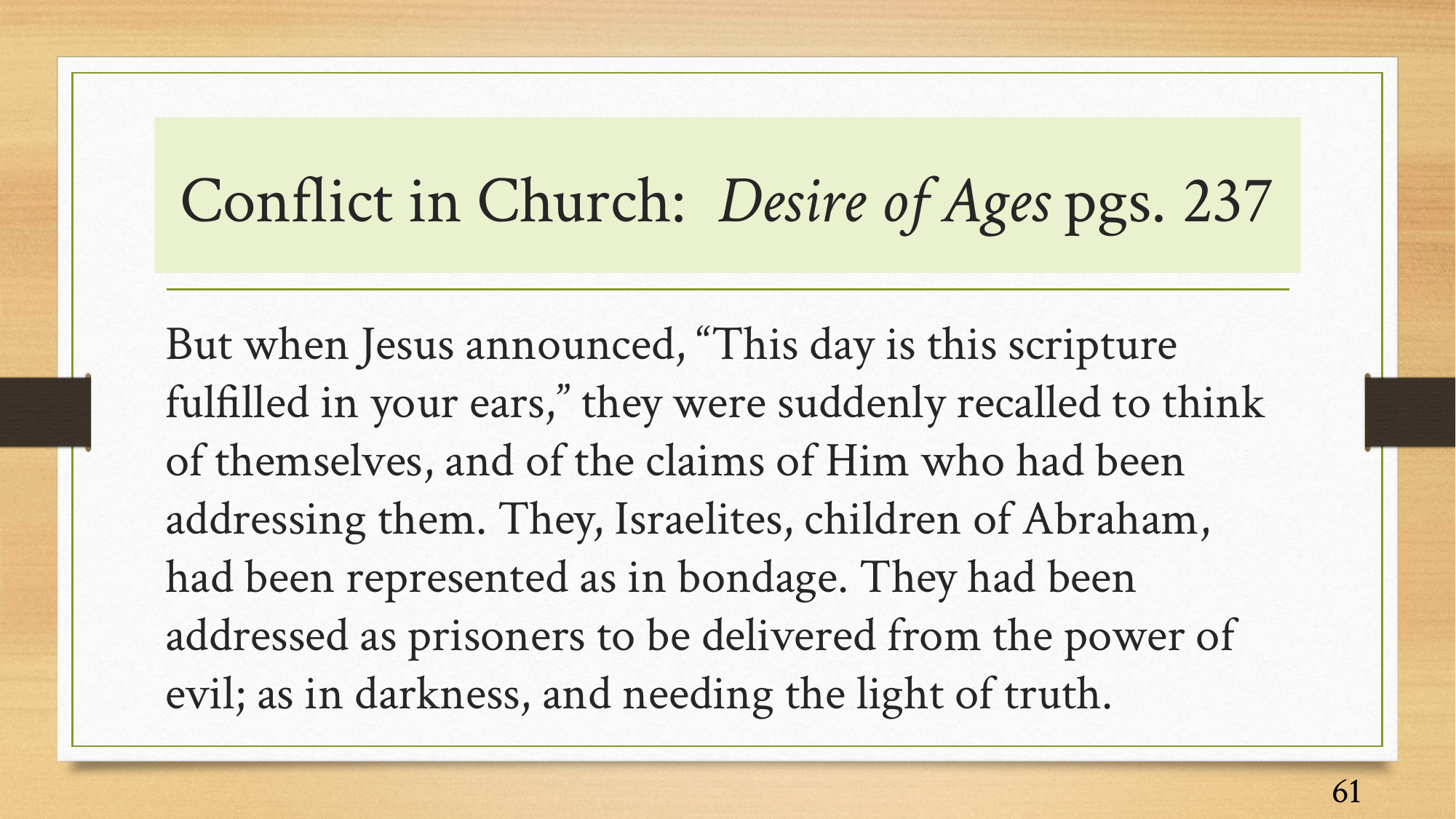

# Conflict in Church:  Desire of Ages pgs. 237
But when Jesus announced, “This day is this scripture fulfilled in your ears,” they were suddenly recalled to think of themselves, and of the claims of Him who had been addressing them. They, Israelites, children of Abraham, had been represented as in bondage. They had been addressed as prisoners to be delivered from the power of evil; as in darkness, and needing the light of truth.
61